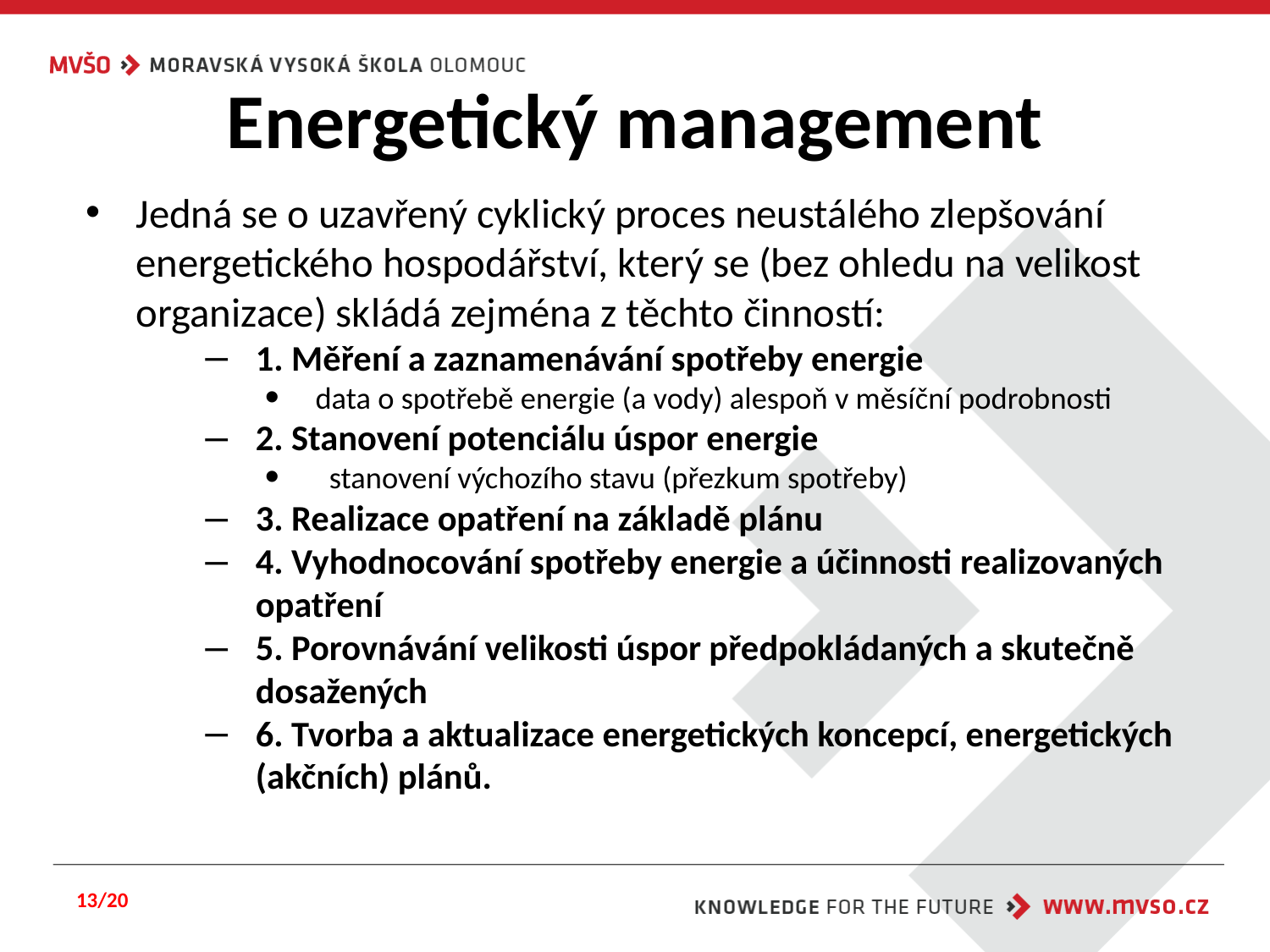

# Energetický management
Jedná se o uzavřený cyklický proces neustálého zlepšování energetického hospodářství, který se (bez ohledu na velikost organizace) skládá zejména z těchto činností:
1. Měření a zaznamenávání spotřeby energie
data o spotřebě energie (a vody) alespoň v měsíční podrobnosti
2. Stanovení potenciálu úspor energie
  stanovení výchozího stavu (přezkum spotřeby)
3. Realizace opatření na základě plánu
4. Vyhodnocování spotřeby energie a účinnosti realizovaných opatření
5. Porovnávání velikosti úspor předpokládaných a skutečně dosažených
6. Tvorba a aktualizace energetických koncepcí, energetických (akčních) plánů.
13/20